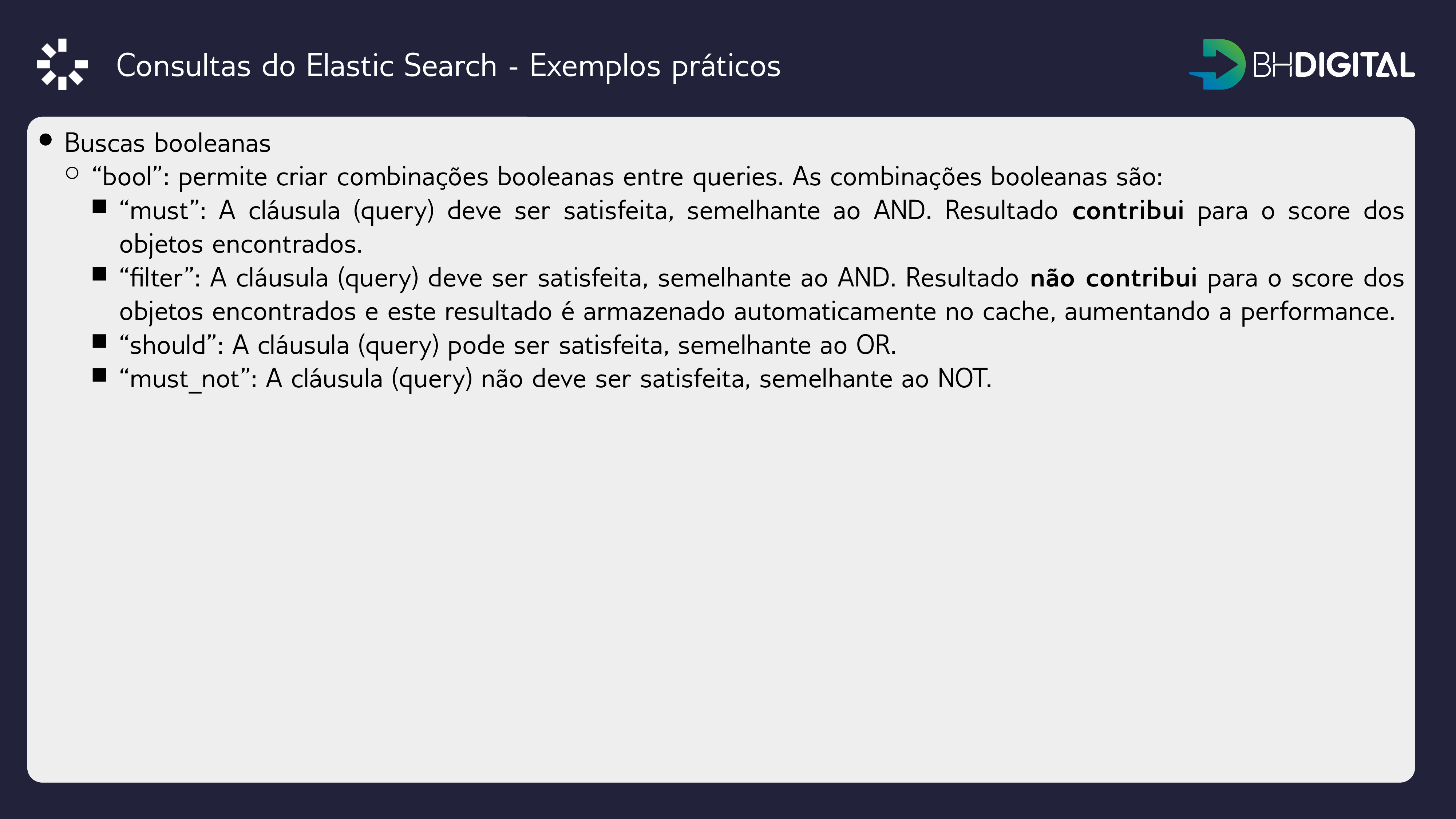

Consultas do Elastic Search - Exemplos práticos
Buscas booleanas
“bool”: permite criar combinações booleanas entre queries. As combinações booleanas são:
“must”: A cláusula (query) deve ser satisfeita, semelhante ao AND. Resultado contribui para o score dos objetos encontrados.
“filter”: A cláusula (query) deve ser satisfeita, semelhante ao AND. Resultado não contribui para o score dos objetos encontrados e este resultado é armazenado automaticamente no cache, aumentando a performance.
“should”: A cláusula (query) pode ser satisfeita, semelhante ao OR.
“must_not”: A cláusula (query) não deve ser satisfeita, semelhante ao NOT.